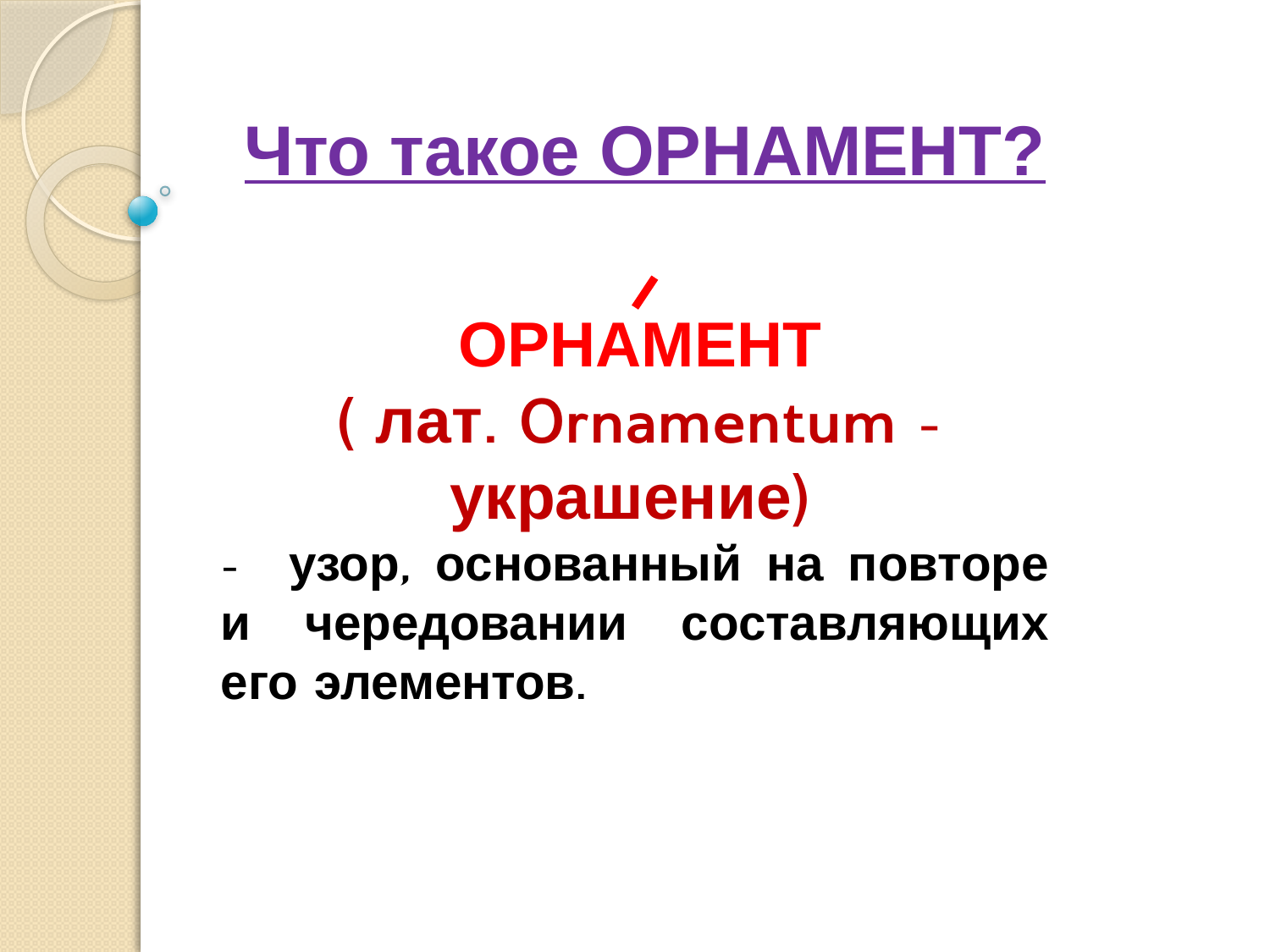

Что такое ОРНАМЕНТ?
ОРНАМЕНТ
( лат. Ornamentum - украшение)

-  узор, основанный на повторе и чередовании составляющих его элементов.